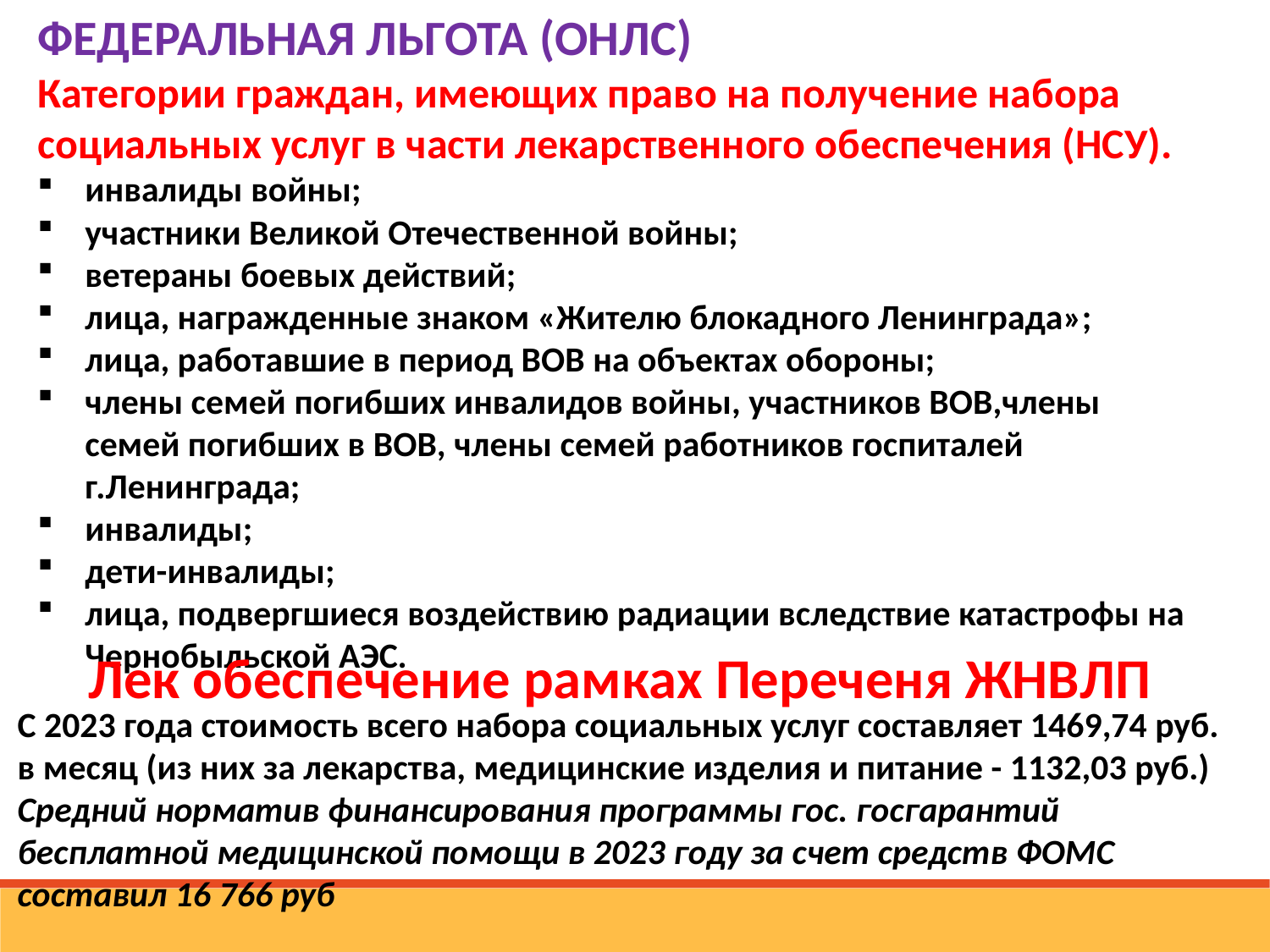

ФЕДЕРАЛЬНАЯ ЛЬГОТА (ОНЛС)
Категории граждан, имеющих право на получение набора социальных услуг в части лекарственного обеспечения (НСУ).
инвалиды войны;
участники Великой Отечественной войны;
ветераны боевых действий;
лица, награжденные знаком «Жителю блокадного Ленинграда»;
лица, работавшие в период ВОВ на объектах обороны;
члены семей погибших инвалидов войны, участников ВОВ,члены семей погибших в ВОВ, члены семей работников госпиталей г.Ленинграда;
инвалиды;
дети-инвалиды;
лица, подвергшиеся воздействию радиации вследствие катастрофы на Чернобыльской АЭС.
Лек обеспечение рамках Переченя ЖНВЛП
С 2023 года стоимость всего набора социальных услуг составляет 1469,74 руб.    в месяц (из них за лекарства, медицинские изделия и питание - 1132,03 руб.)
Средний норматив финансирования программы гос. госгарантий бесплатной медицинской помощи в 2023 году за счет средств ФОМС составил 16 766 руб